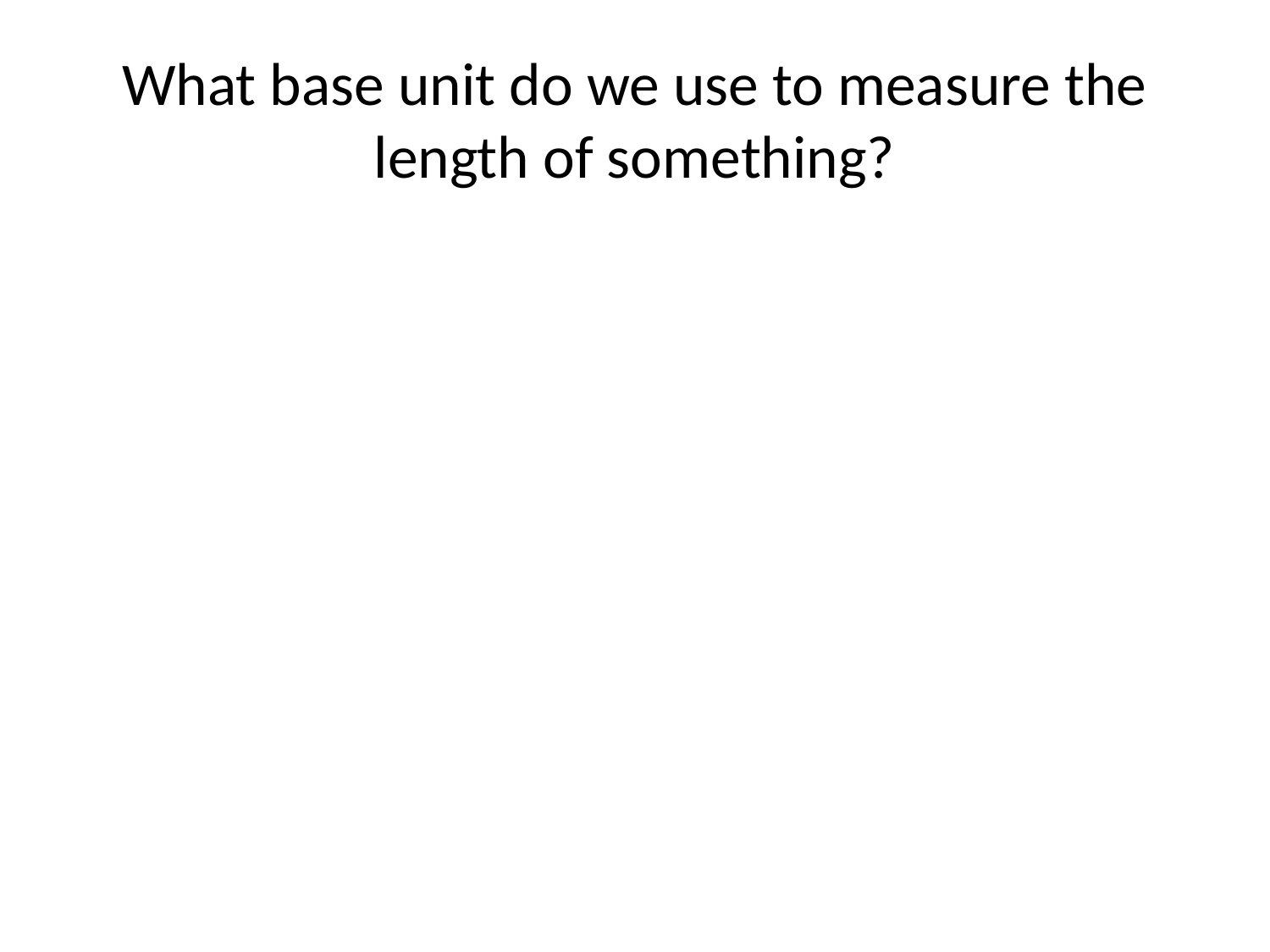

# What base unit do we use to measure the length of something?